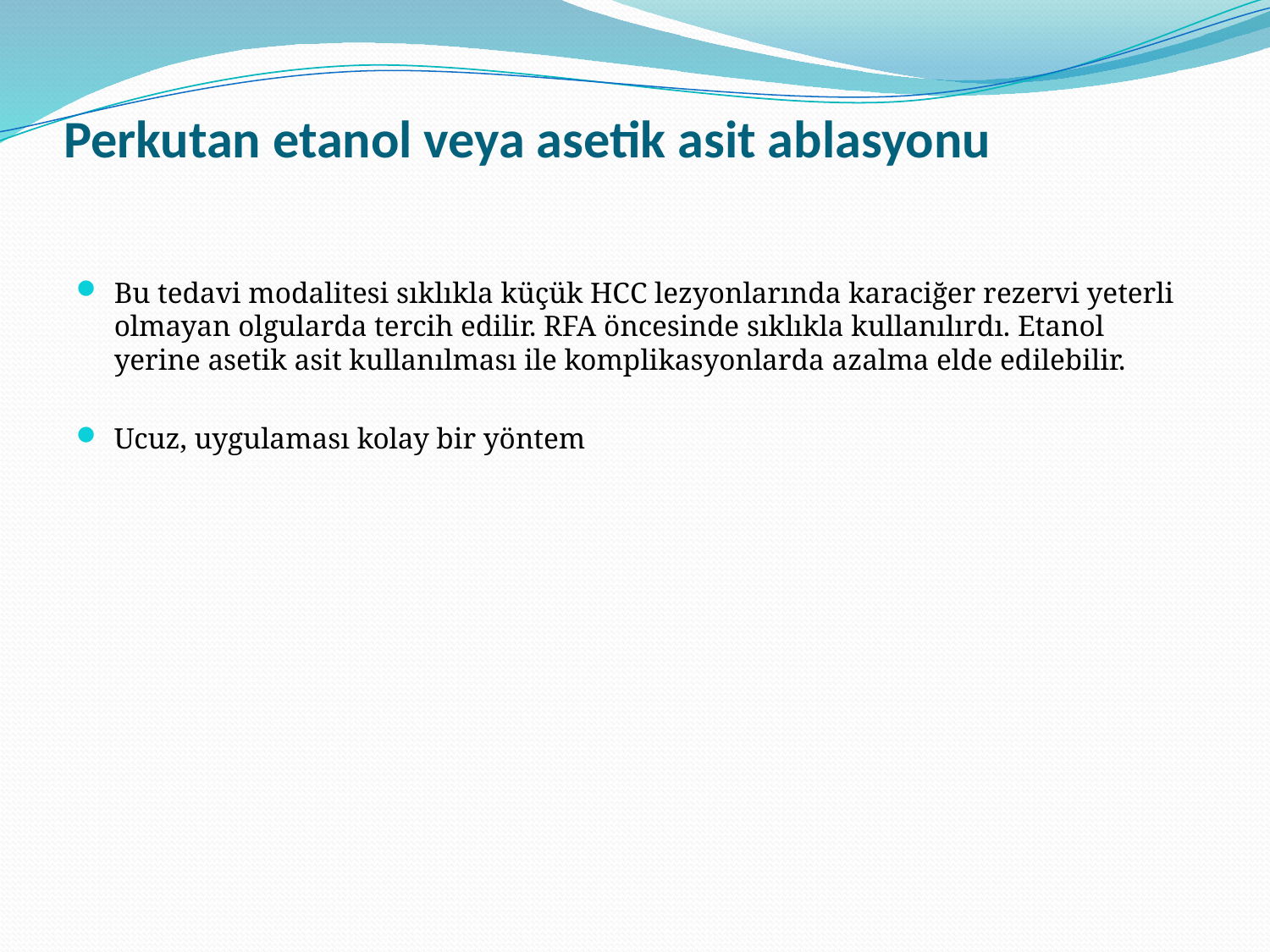

# Perkutan etanol veya asetik asit ablasyonu
Bu tedavi modalitesi sıklıkla küçük HCC lezyonlarında karaciğer rezervi yeterli olmayan olgularda tercih edilir. RFA öncesinde sıklıkla kullanılırdı. Etanol yerine asetik asit kullanılması ile komplikasyonlarda azalma elde edilebilir.

Ucuz, uygulaması kolay bir yöntem